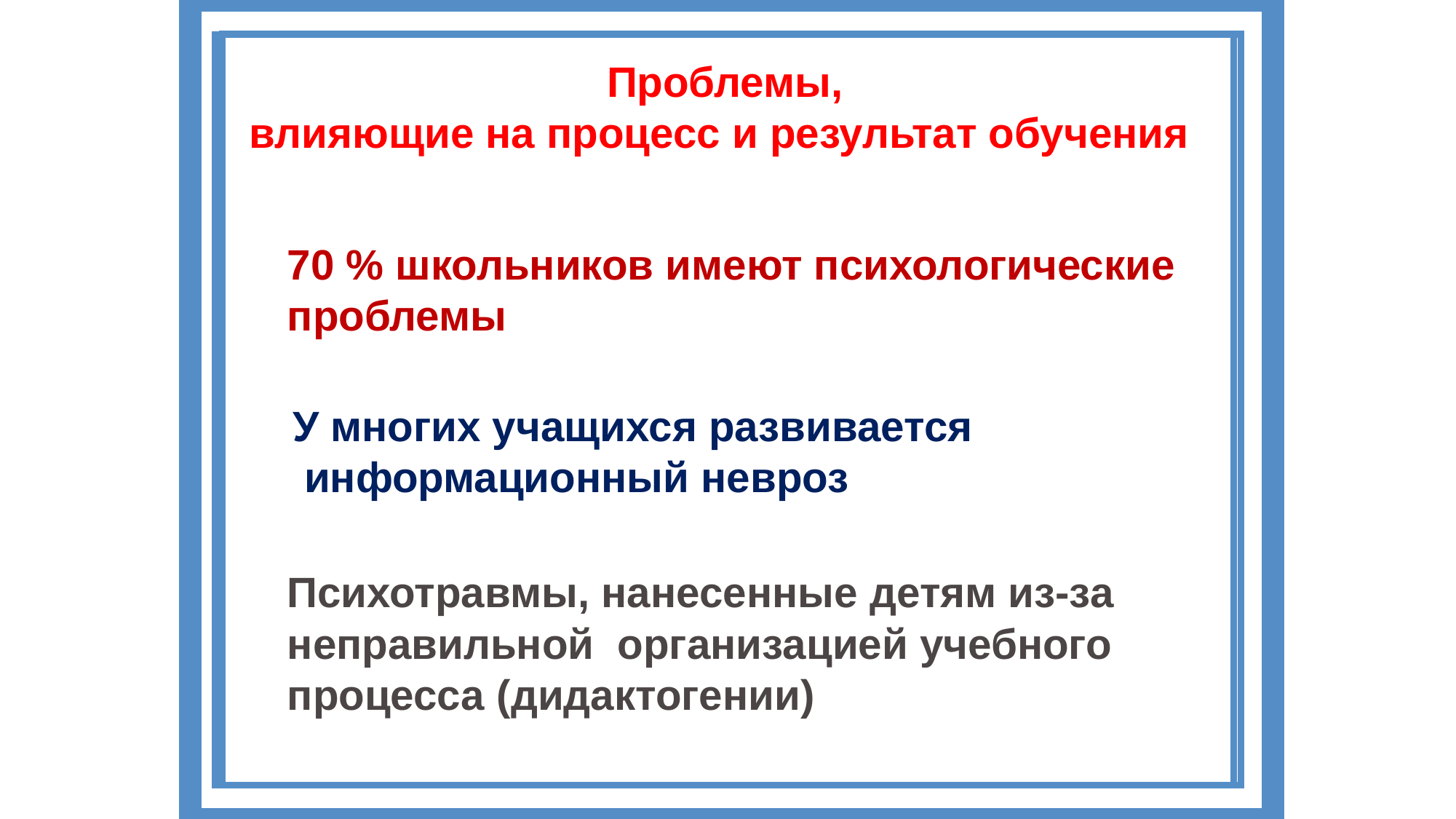

Проблемы,
влияющие на процесс и результат обучения
70 % школьников имеют психологические проблемы
У многих учащихся развивается
 информационный невроз
Психотравмы, нанесенные детям из-за неправильной  организацией учебного процесса (дидактогении)